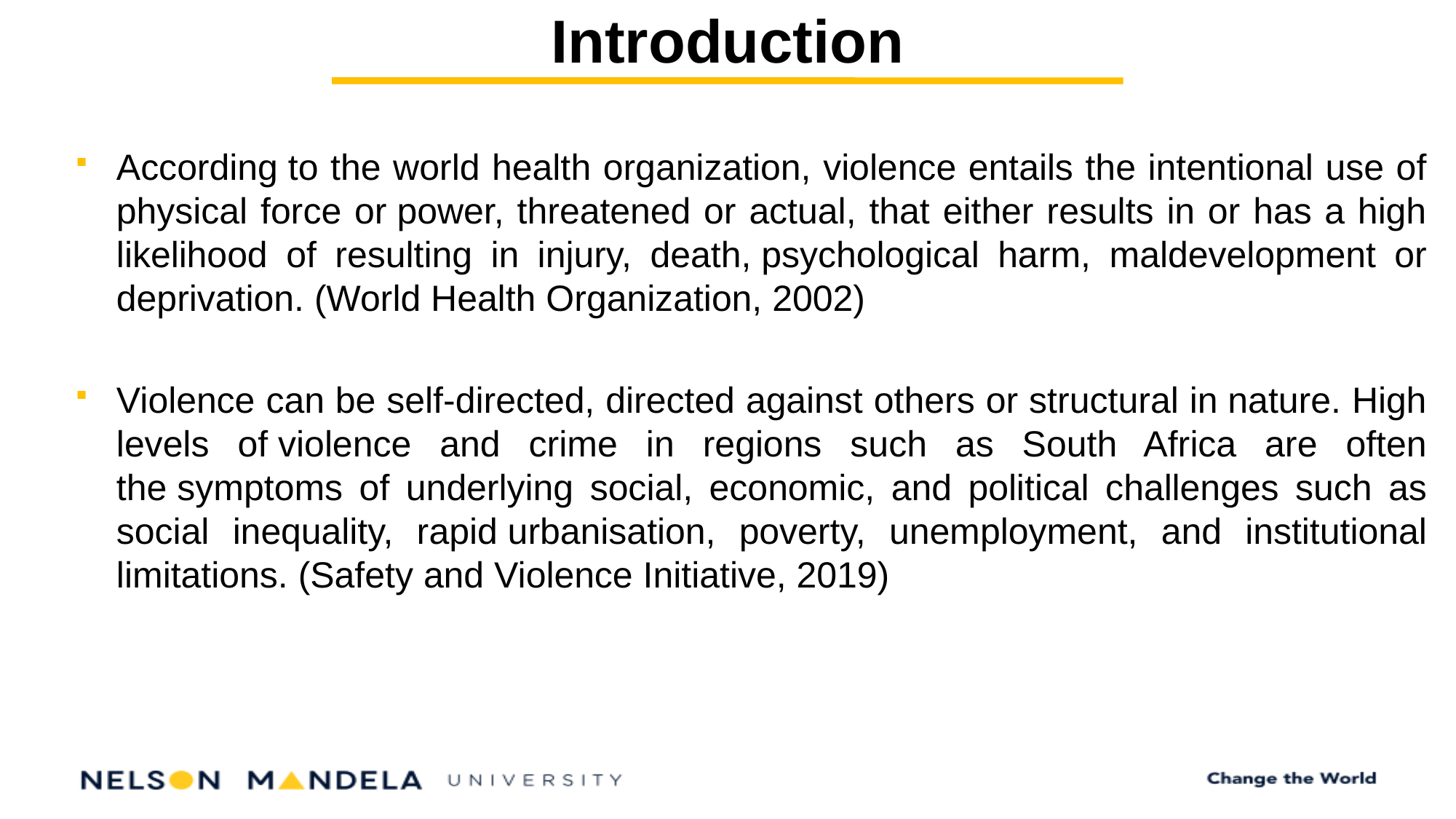

Introduction

According to the world health organization, violence entails the intentional use of physical force or power, threatened or actual, that either results in or has a high likelihood of resulting in injury, death, psychological harm, maldevelopment or deprivation. (World Health Organization, 2002)

Violence can be self-directed, directed against others or structural in nature. High levels of violence and crime in regions such as South Africa are often the symptoms of underlying social, economic, and political challenges such as social inequality, rapid urbanisation, poverty, unemployment, and institutional limitations. (Safety and Violence Initiative, 2019)